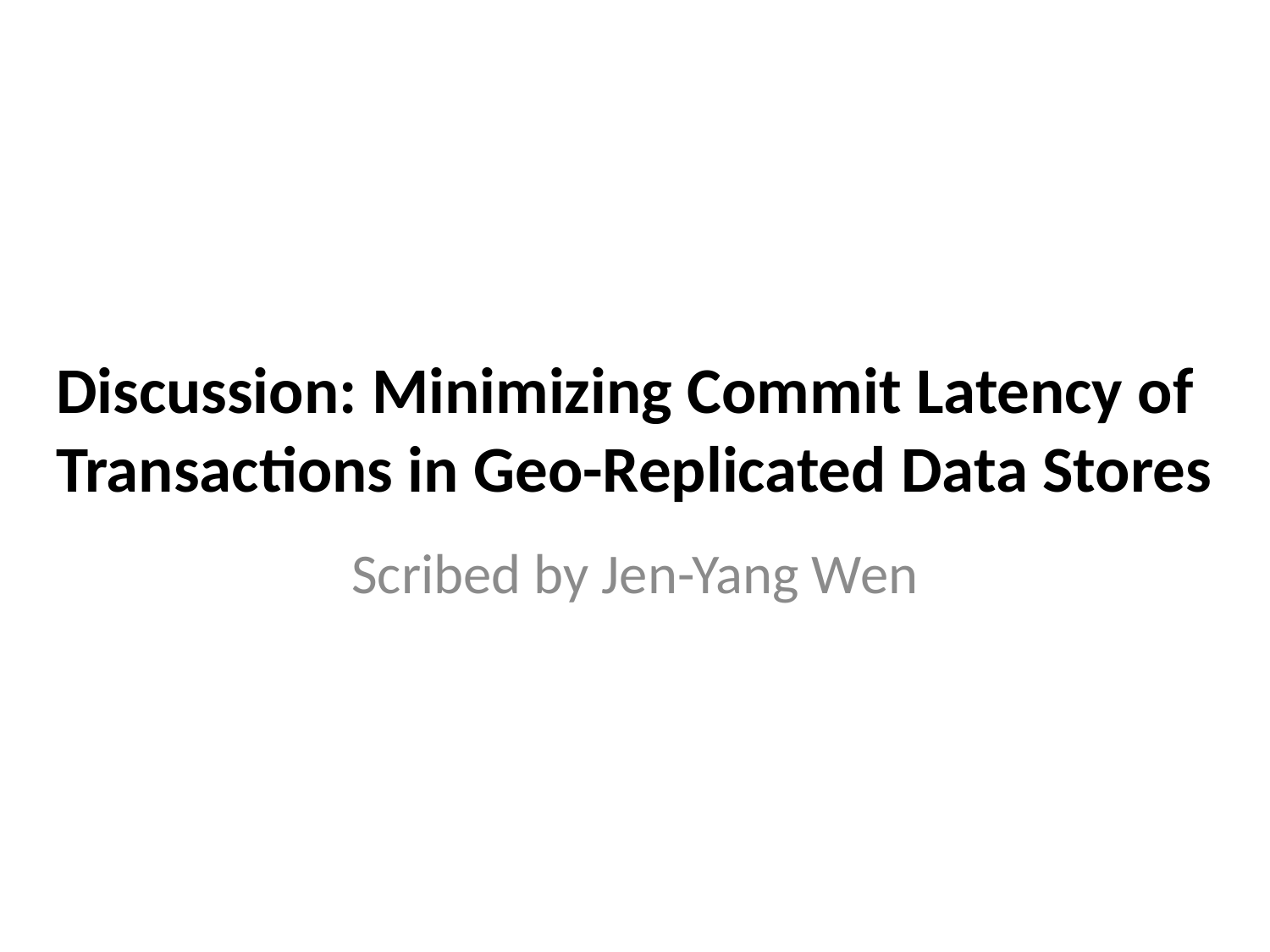

# Discussion: Minimizing Commit Latency of Transactions in Geo-Replicated Data Stores
Scribed by Jen-Yang Wen